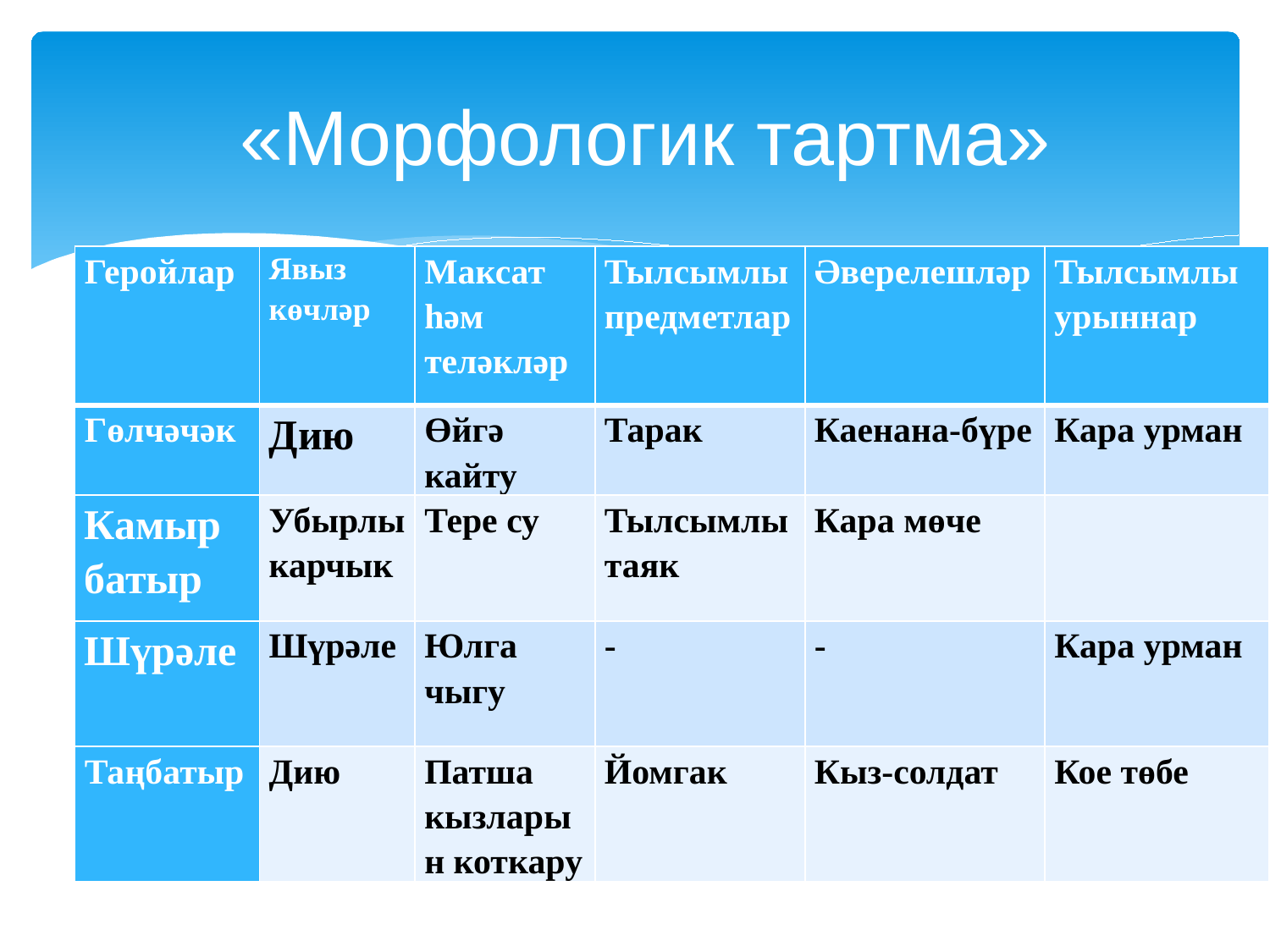

# «Морфологик тартма»
| Геройлар | Явыз көчләр | Максат һәм теләкләр | Тылсымлы предметлар | Әверелешләр | Тылсымлы урыннар |
| --- | --- | --- | --- | --- | --- |
| Гөлчәчәк | Дию | Өйгә кайту | Тарак | Каенана-бүре | Кара урман |
| Камыр батыр | Убырлы карчык | Тере су | Тылсымлы таяк | Кара мөче |  |
| Шүрәле | Шүрәле | Юлга чыгу | - | - | Кара урман |
| Таңбатыр | Дию | Патша кызларын коткару | Йомгак | Кыз-солдат | Кое төбе |
Сочинение сказки.